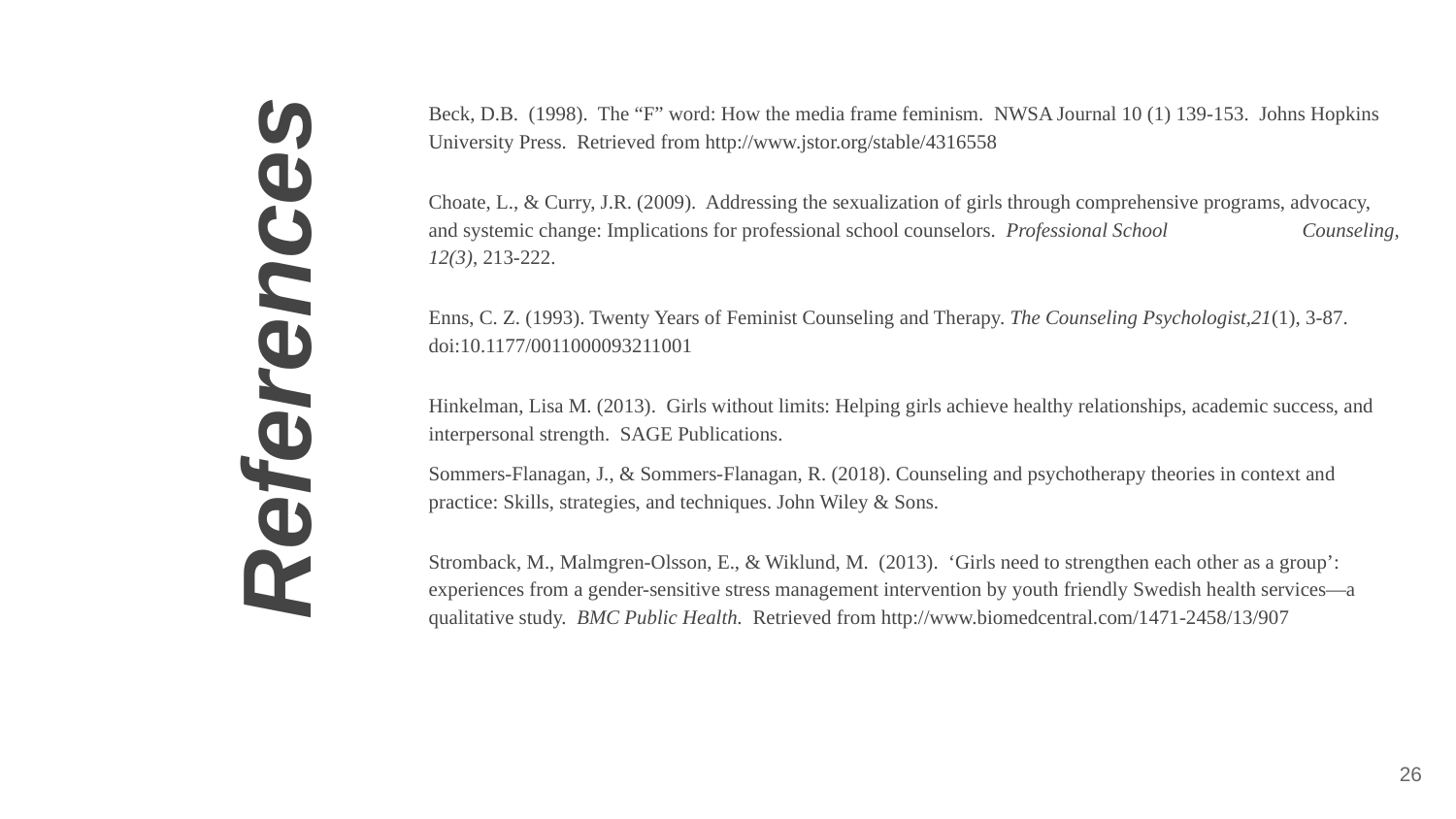

Beck, D.B.  (1998).  The “F” word: How the media frame feminism.  NWSA Journal 10 (1) 139-153.  Johns Hopkins University Press.  Retrieved from http://www.jstor.org/stable/4316558
Choate, L., & Curry, J.R. (2009).  Addressing the sexualization of girls through comprehensive programs, advocacy, and systemic change: Implications for professional school counselors.  Professional School 	Counseling, 12(3), 213-222.
Enns, C. Z. (1993). Twenty Years of Feminist Counseling and Therapy. The Counseling Psychologist,21(1), 3-87. doi:10.1177/0011000093211001
Hinkelman, Lisa M. (2013).  Girls without limits: Helping girls achieve healthy relationships, academic success, and interpersonal strength.  SAGE Publications.
Sommers-Flanagan, J., & Sommers-Flanagan, R. (2018). Counseling and psychotherapy theories in context and practice: Skills, strategies, and techniques. John Wiley & Sons.
Stromback, M., Malmgren-Olsson, E., & Wiklund, M.  (2013).  ‘Girls need to strengthen each other as a group’: experiences from a gender-sensitive stress management intervention by youth friendly Swedish health services—a qualitative study.  BMC Public Health.  Retrieved from http://www.biomedcentral.com/1471-2458/13/907
# References
26